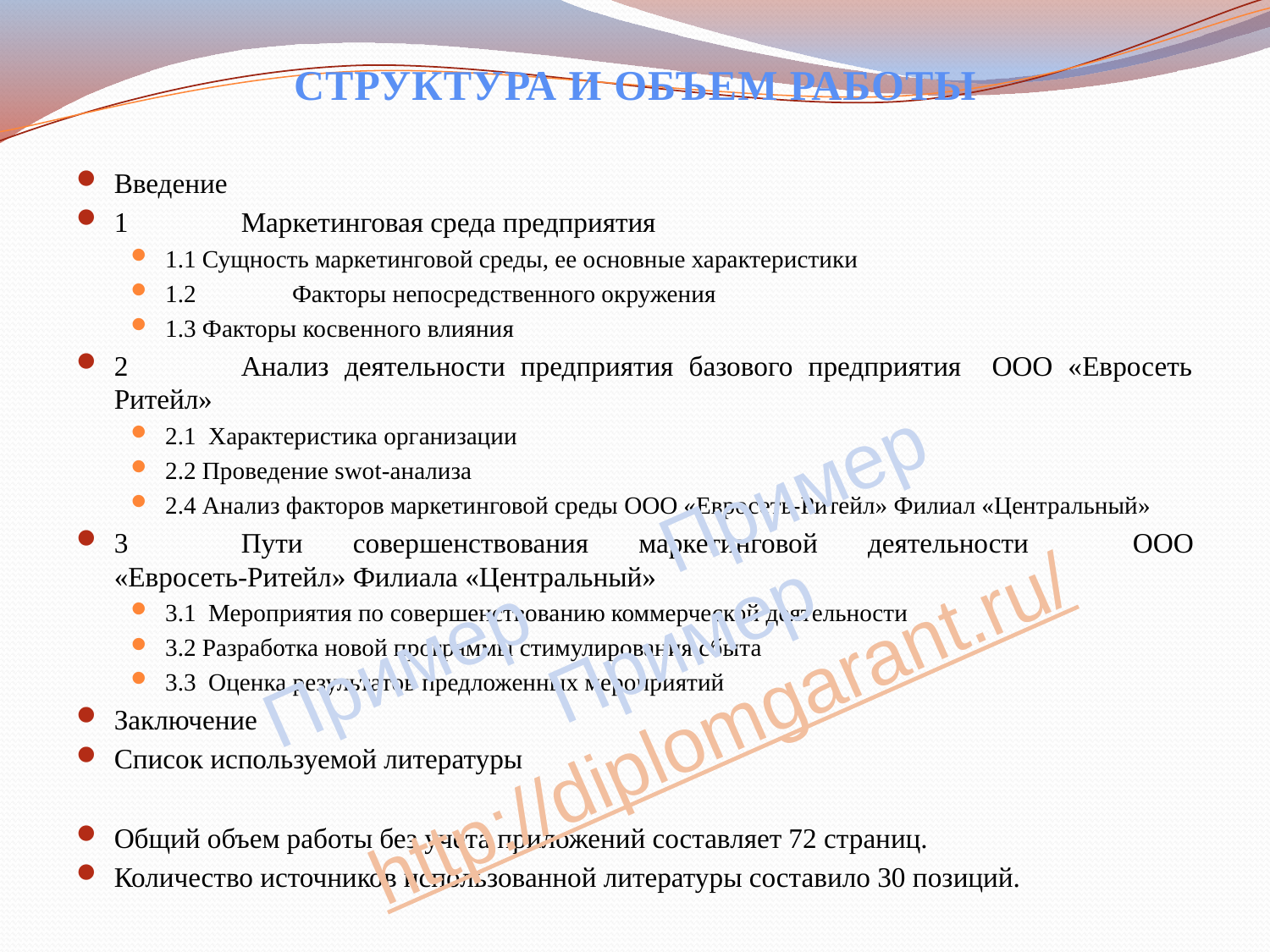

# СТРУКТУРА И ОБЪЕМ РАБОТЫ
Введение
1	Маркетинговая среда предприятия
1.1 Сущность маркетинговой среды, ее основные характеристики
1.2	Факторы непосредственного окружения
1.3 Факторы косвенного влияния
2	Анализ деятельности предприятия базового предприятия  ООО «Евросеть Ритейл»
2.1  Характеристика организации
2.2 Проведение swot-анализа
2.4 Анализ факторов маркетинговой среды ООО «Евросеть-Ритейл» Филиал «Центральный»
3	Пути совершенствования маркетинговой деятельности	ООО «Евросеть-Ритейл» Филиала «Центральный»
3.1  Мероприятия по совершенствованию коммерческой деятельности
3.2 Разработка новой программы стимулирования сбыта
3.3  Оценка результатов предложенных мероприятий
Заключение
Список используемой литературы

Общий объем работы без учета приложений составляет 72 страниц.
Количество источников использованной литературы составило 30 позиций.

Пример       Пример      Пример
http://diplomgarant.ru/